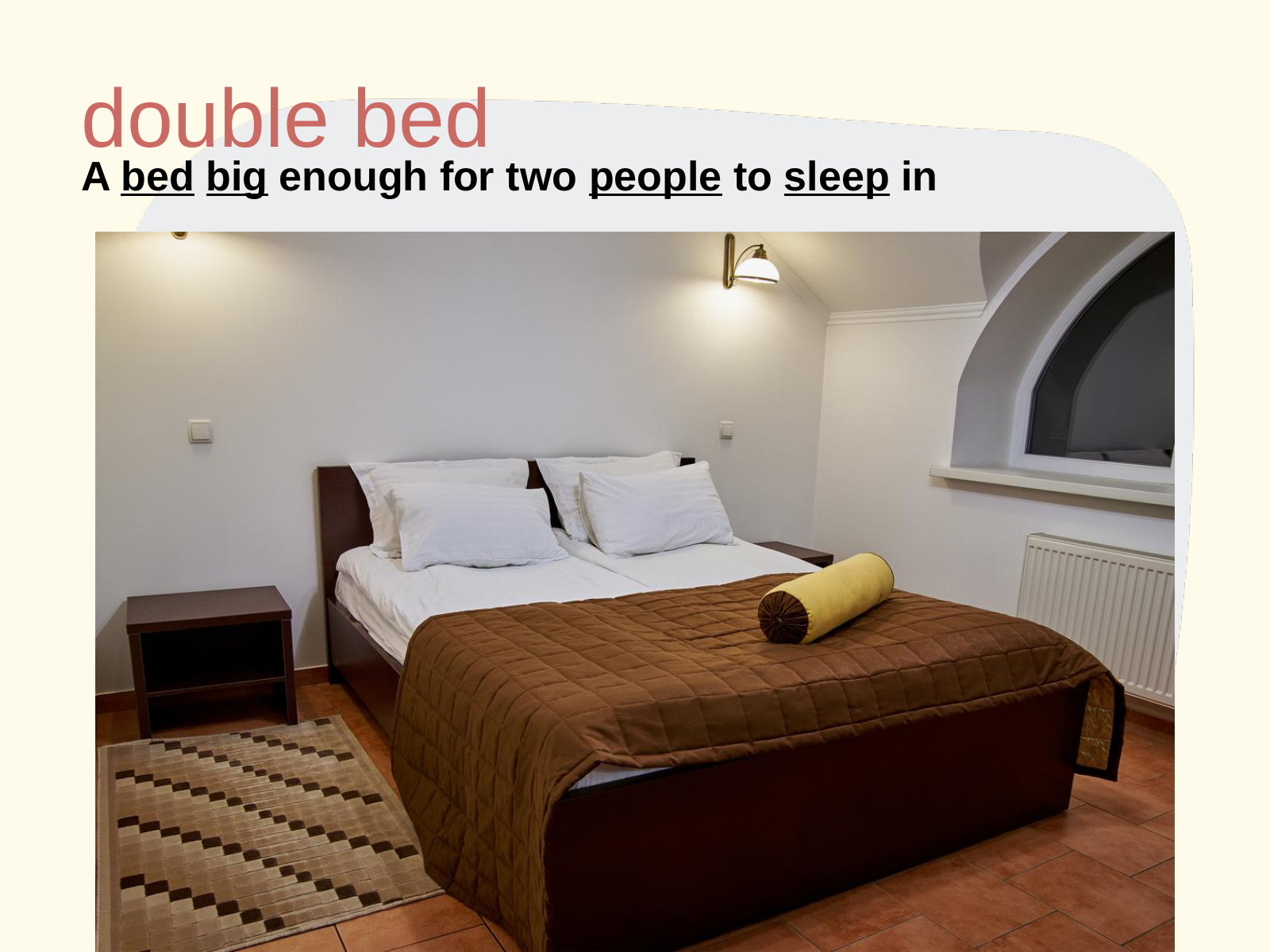

double bed

A bed big enough for two people to sleep in